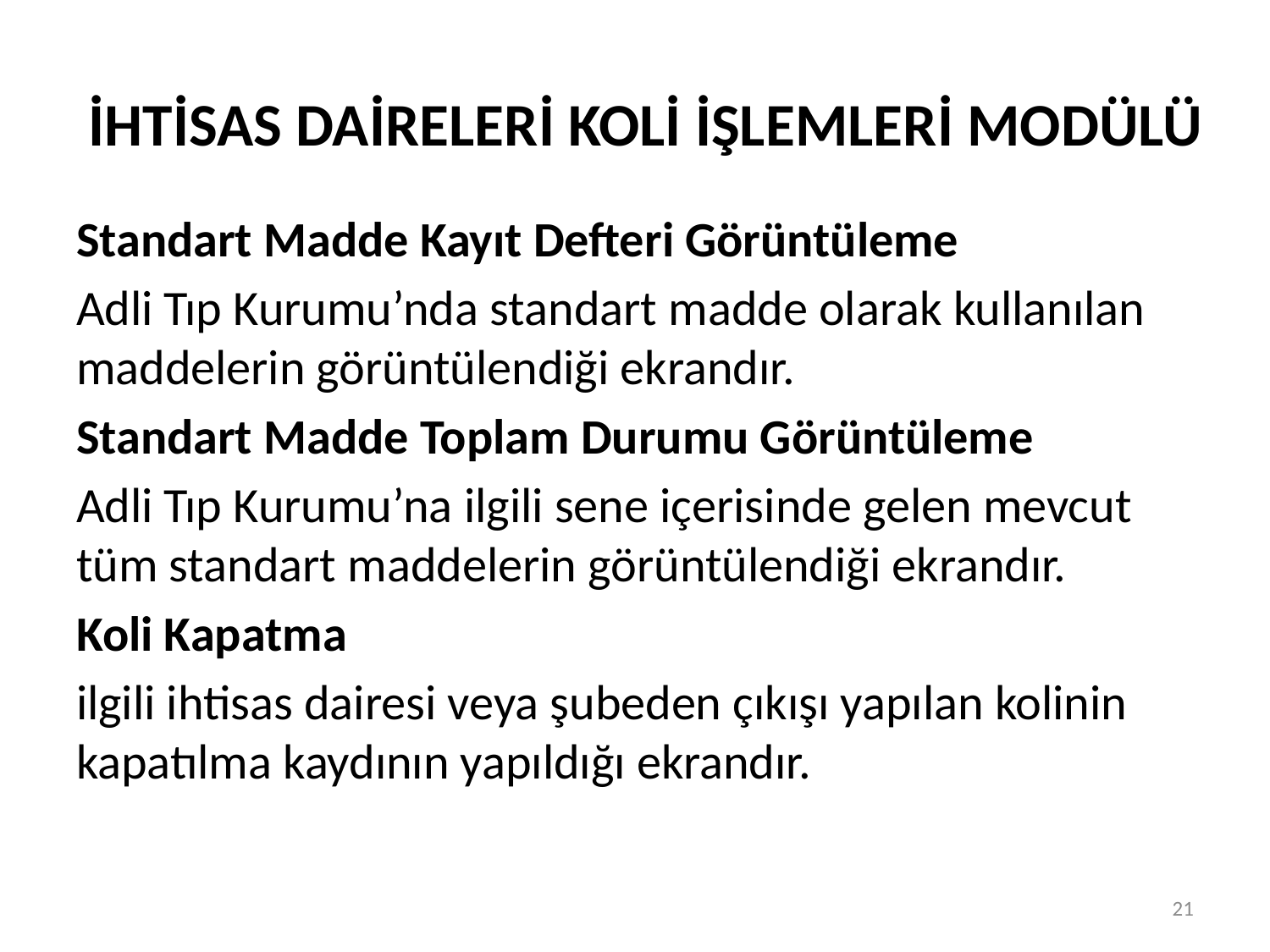

# İHTİSAS DAİRELERİ KOLİ İŞLEMLERİ MODÜLÜ
Standart Madde Kayıt Defteri Görüntüleme
Adli Tıp Kurumu’nda standart madde olarak kullanılan maddelerin görüntülendiği ekrandır.
Standart Madde Toplam Durumu Görüntüleme
Adli Tıp Kurumu’na ilgili sene içerisinde gelen mevcut tüm standart maddelerin görüntülendiği ekrandır.
Koli Kapatma
ilgili ihtisas dairesi veya şubeden çıkışı yapılan kolinin kapatılma kaydının yapıldığı ekrandır.
21